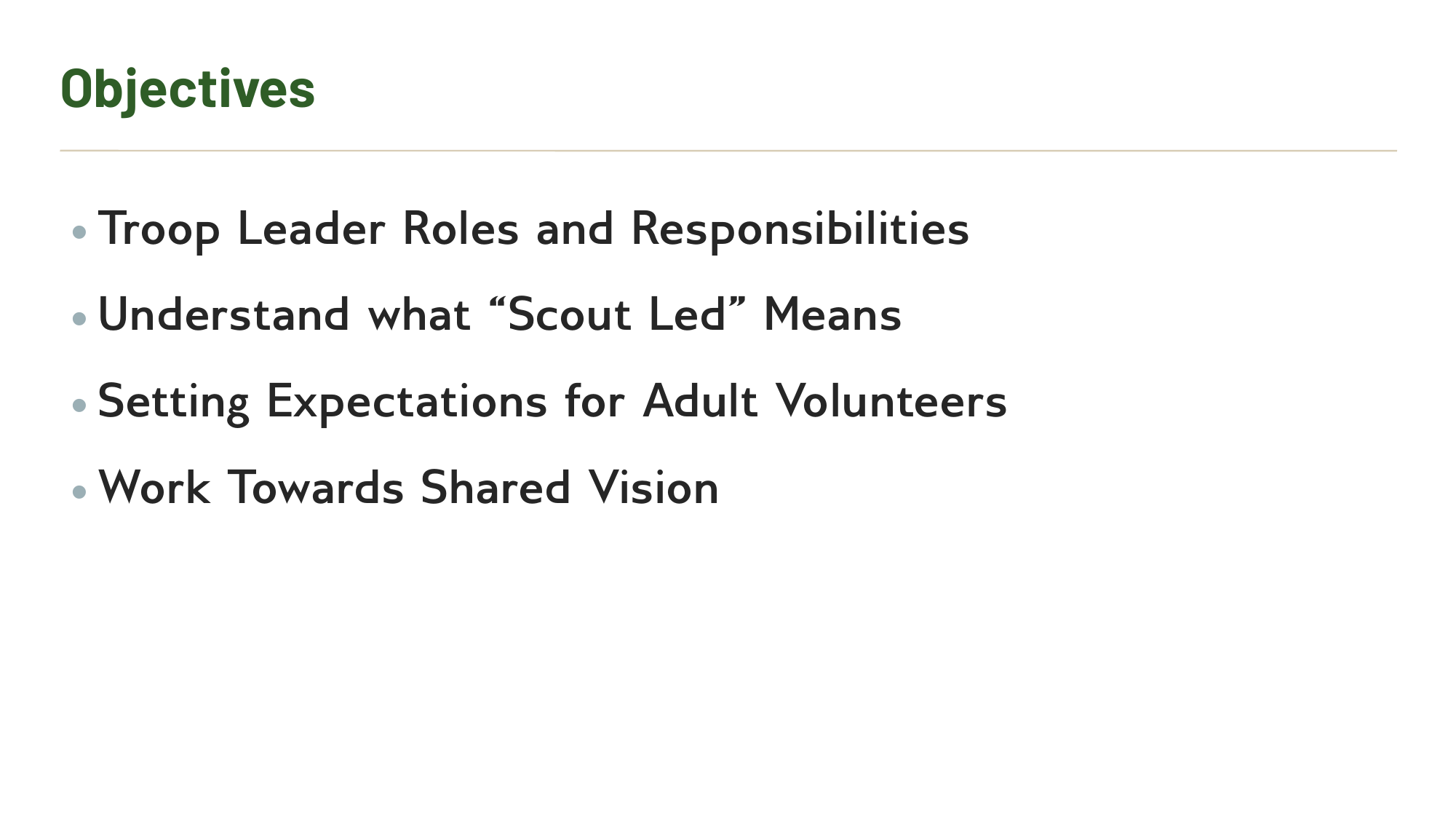

Objectives

Troop Leader Roles and Responsibilities
Understand what “Scout Led” Means
Setting Expectations for Adult Volunteers
Work Towards Shared Vision